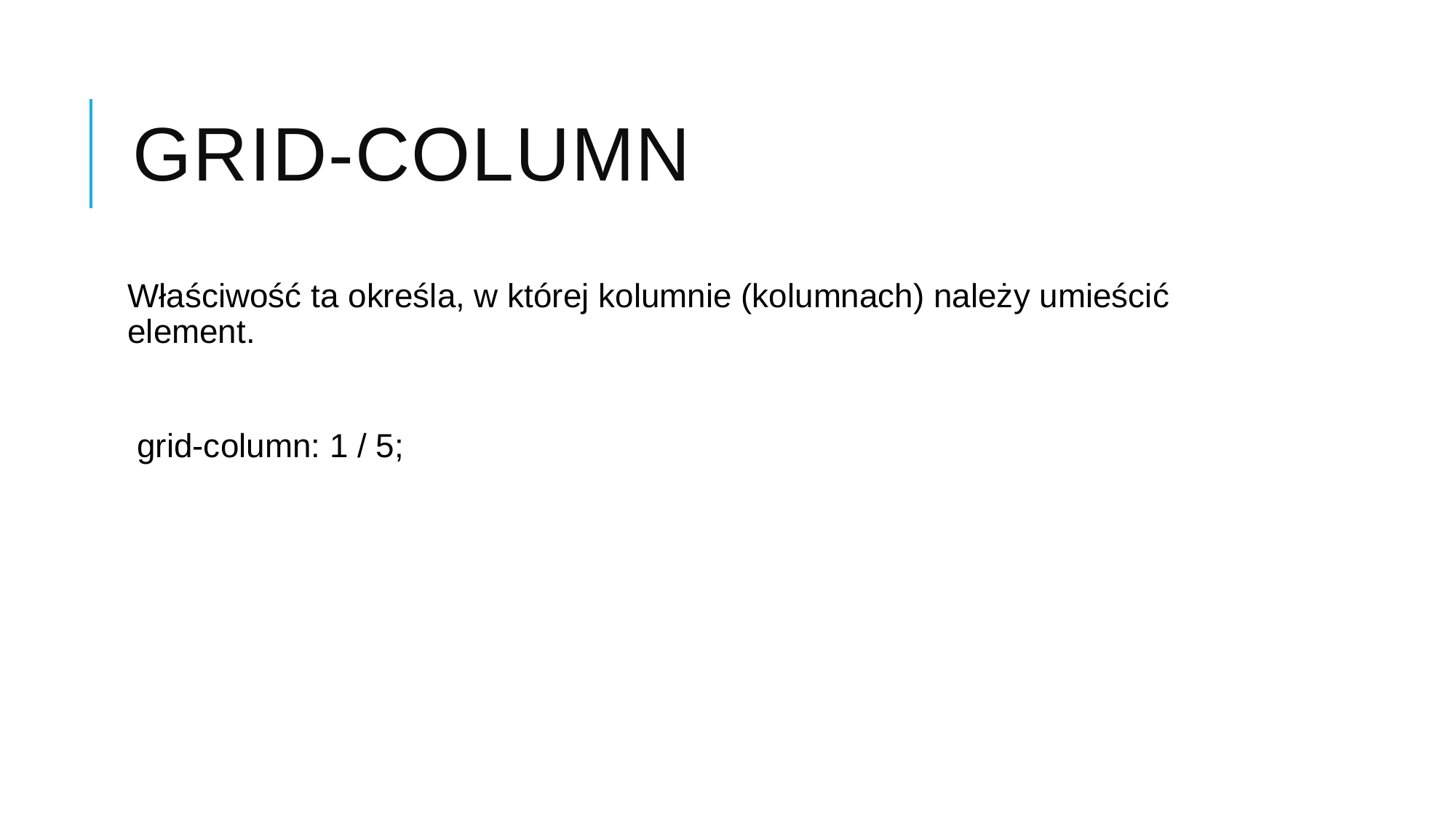

# grid-column
Właściwość ta określa, w której kolumnie (kolumnach) należy umieścić element.

 grid-column: 1 / 5;